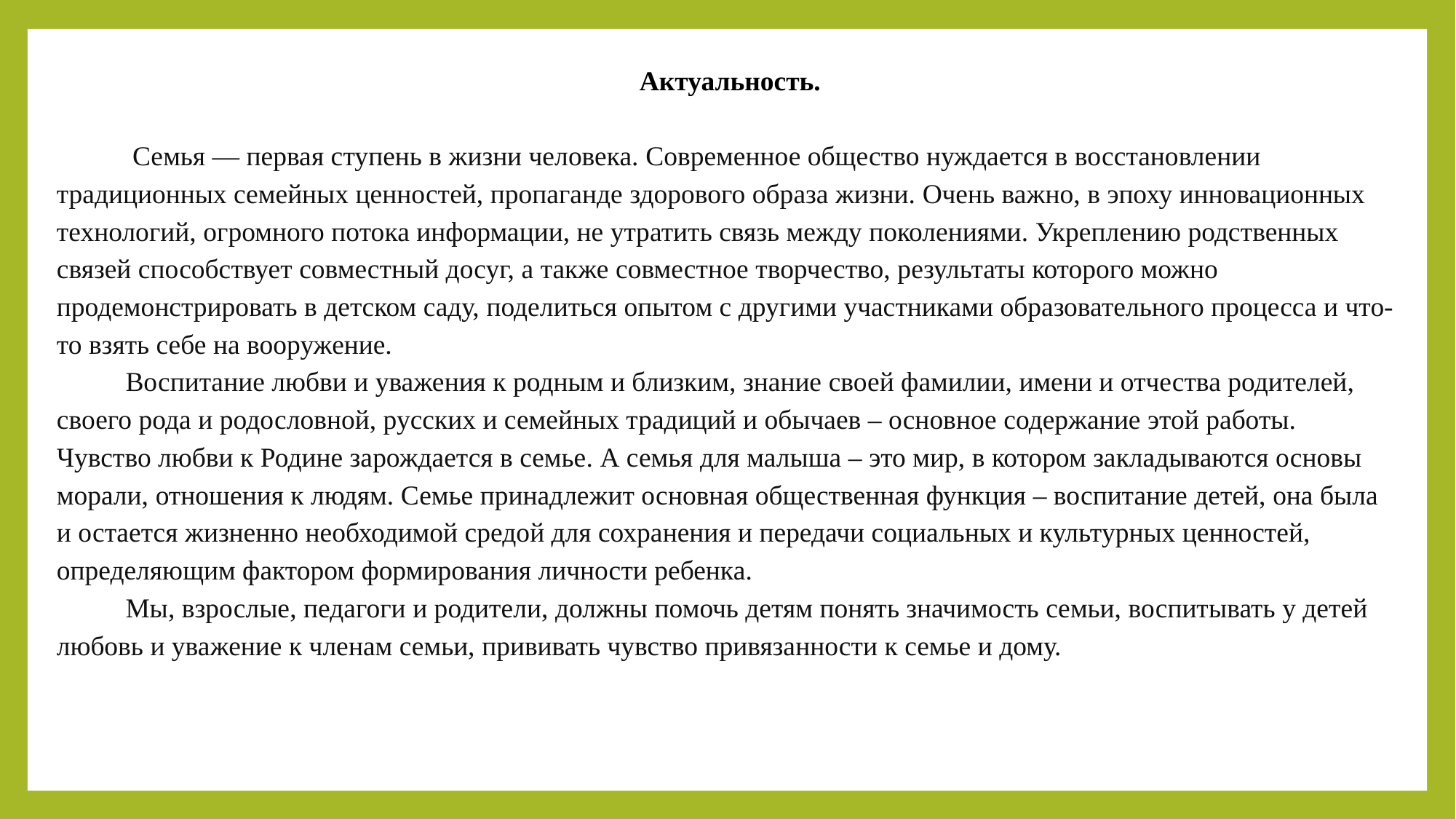

Актуальность.

       Семья — первая ступень в жизни человека. Современное общество нуждается в восстановлении традиционных семейных ценностей, пропаганде здорового образа жизни. Очень важно, в эпоху инновационных технологий, огромного потока информации, не утратить связь между поколениями. Укреплению родственных связей способствует совместный досуг, а также совместное творчество, результаты которого можно продемонстрировать в детском саду, поделиться опытом с другими участниками образовательного процесса и что-то взять себе на вооружение.
      Воспитание любви и уважения к родным и близким, знание своей фамилии, имени и отчества родителей, своего рода и родословной, русских и семейных традиций и обычаев – основное содержание этой работы. Чувство любви к Родине зарождается в семье. А семья для малыша – это мир, в котором закладываются основы морали, отношения к людям. Семье принадлежит основная общественная функция – воспитание детей, она была и остается жизненно необходимой средой для сохранения и передачи социальных и культурных ценностей, определяющим фактором формирования личности ребенка.
      Мы, взрослые, педагоги и родители, должны помочь детям понять значимость семьи, воспитывать у детей любовь и уважение к членам семьи, прививать чувство привязанности к семье и дому.